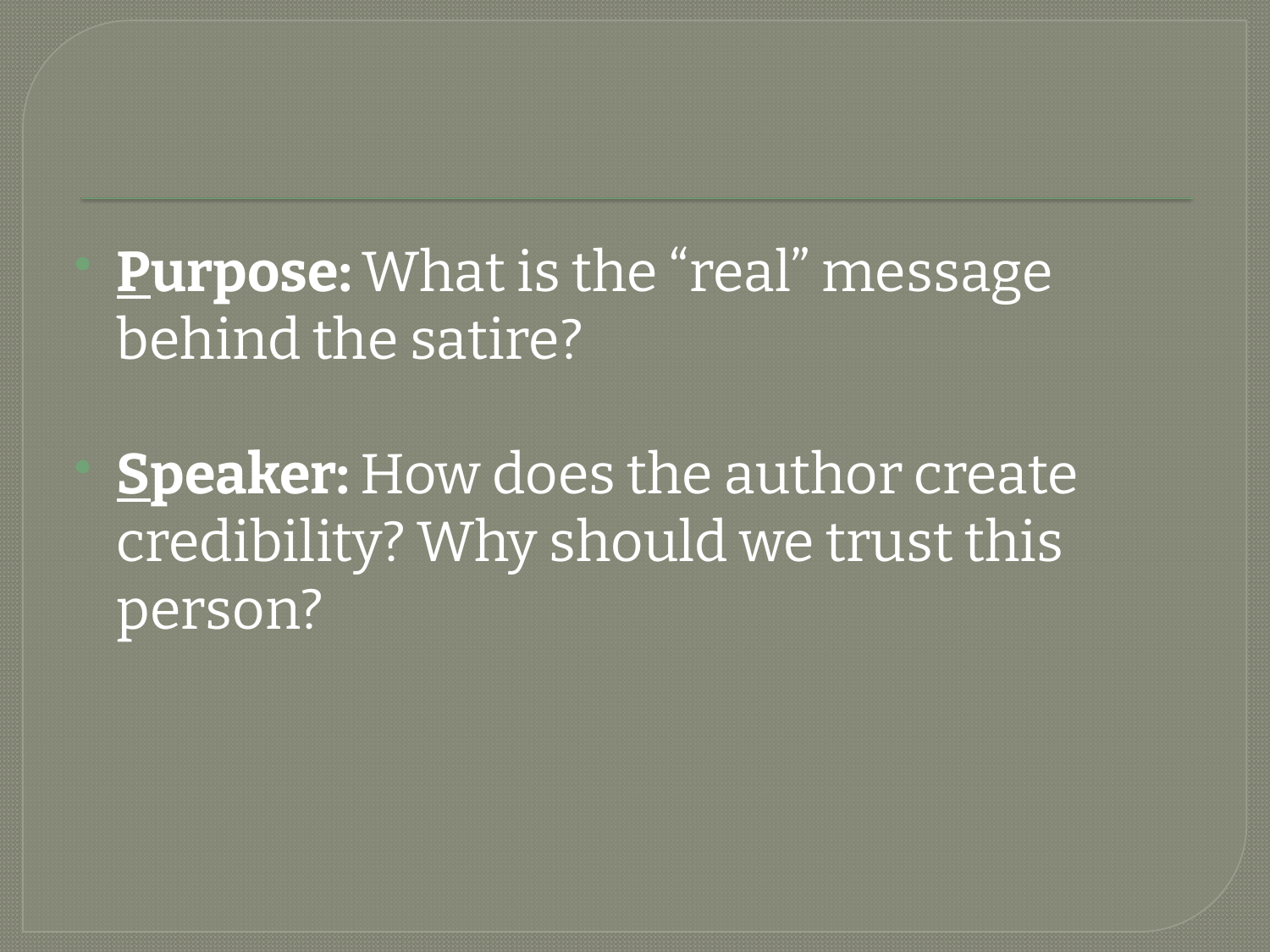

#
Purpose: What is the “real” message behind the satire?
Speaker: How does the author create credibility? Why should we trust this person?